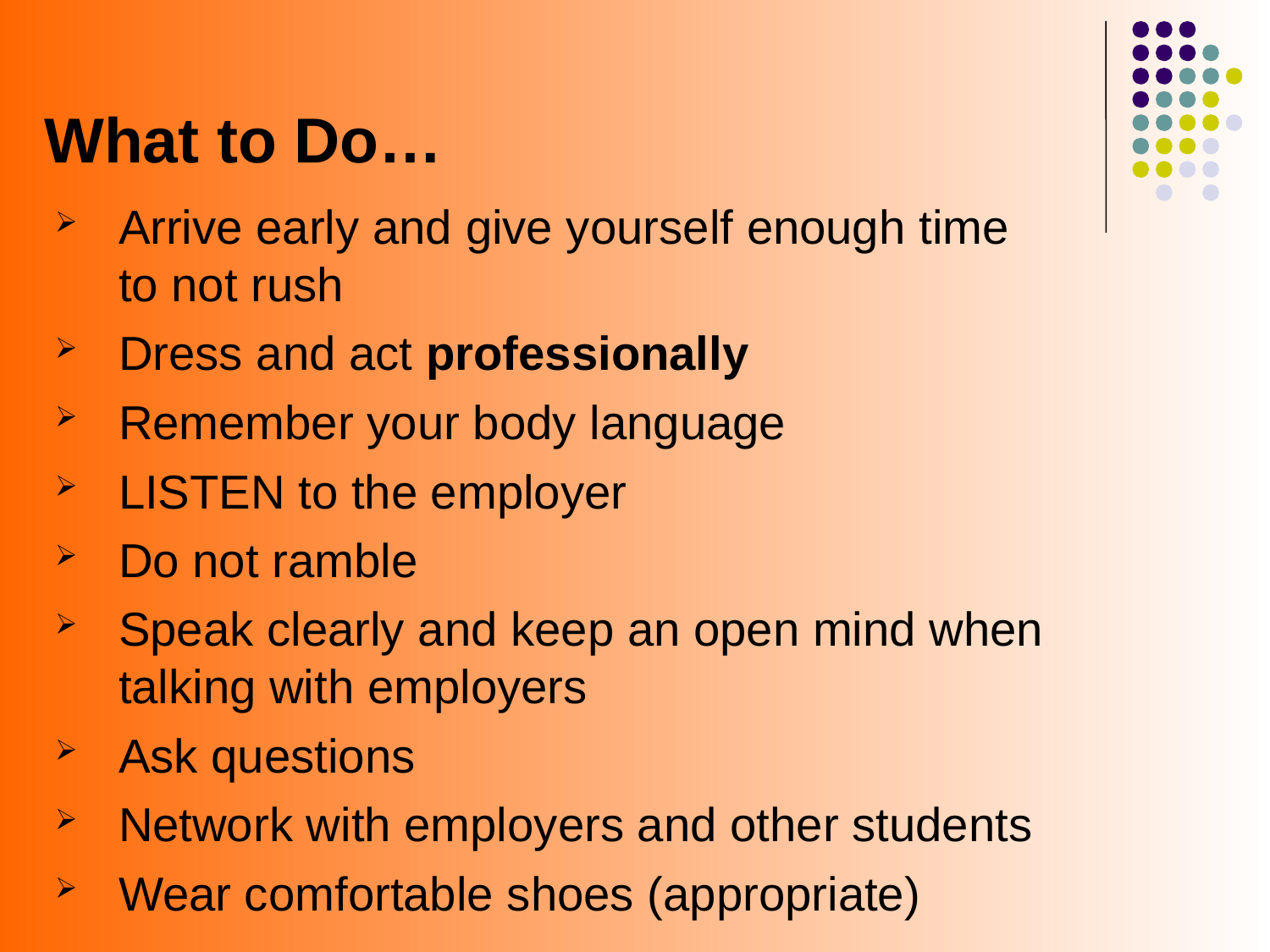

# What to Do…
Arrive early and give yourself enough time to not rush
Dress and act professionally
Remember your body language
LISTEN to the employer
Do not ramble
Speak clearly and keep an open mind when talking with employers
Ask questions
Network with employers and other students
Wear comfortable shoes (appropriate)